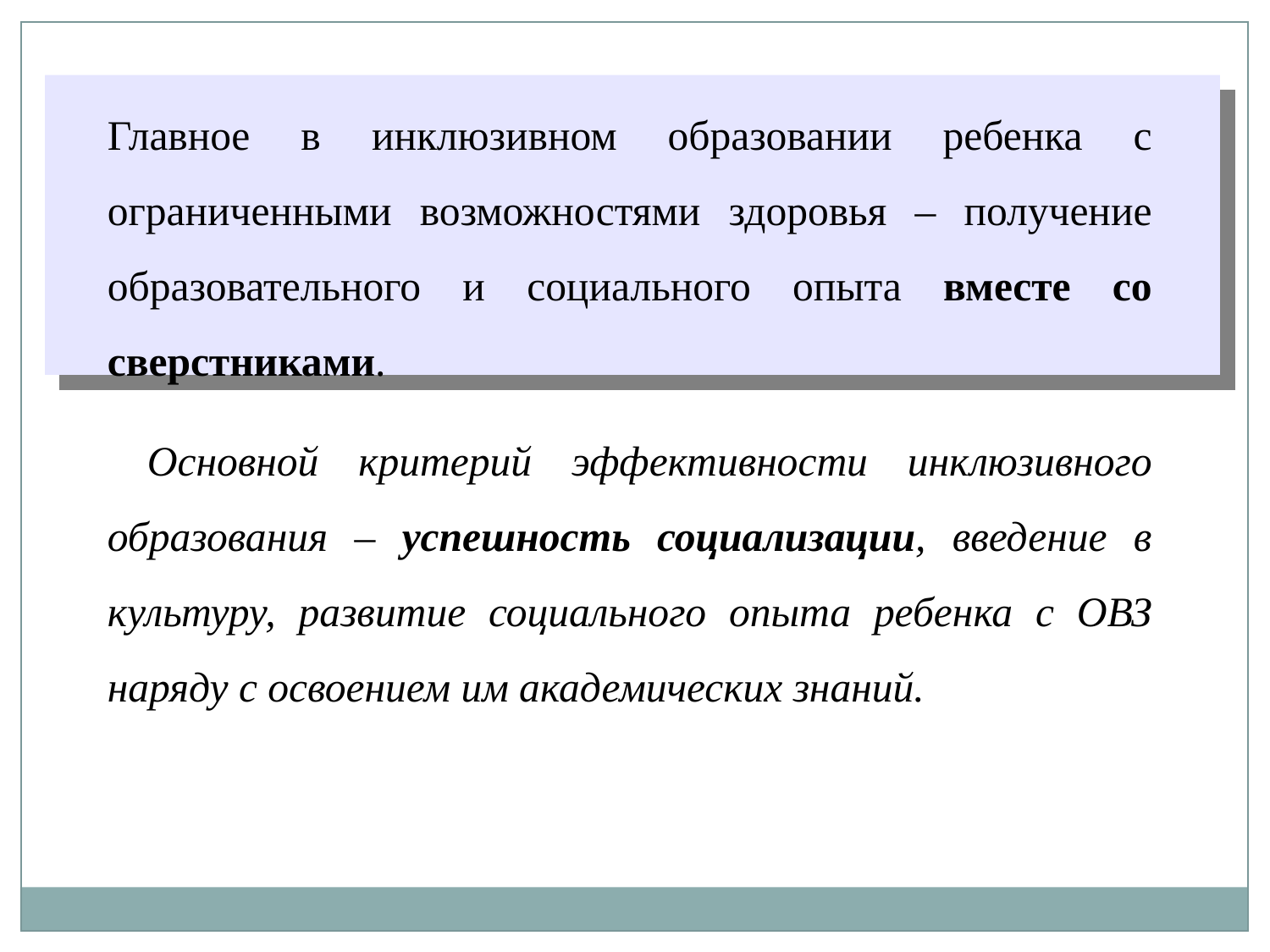

Главное в инклюзивном образовании ребенка с ограниченными возможностями здоровья – получение образовательного и социального опыта вместе со сверстниками.
 Основной критерий эффективности инклюзивного образования – успешность социализации, введение в культуру, развитие социального опыта ребенка с ОВЗ наряду с освоением им академических знаний.